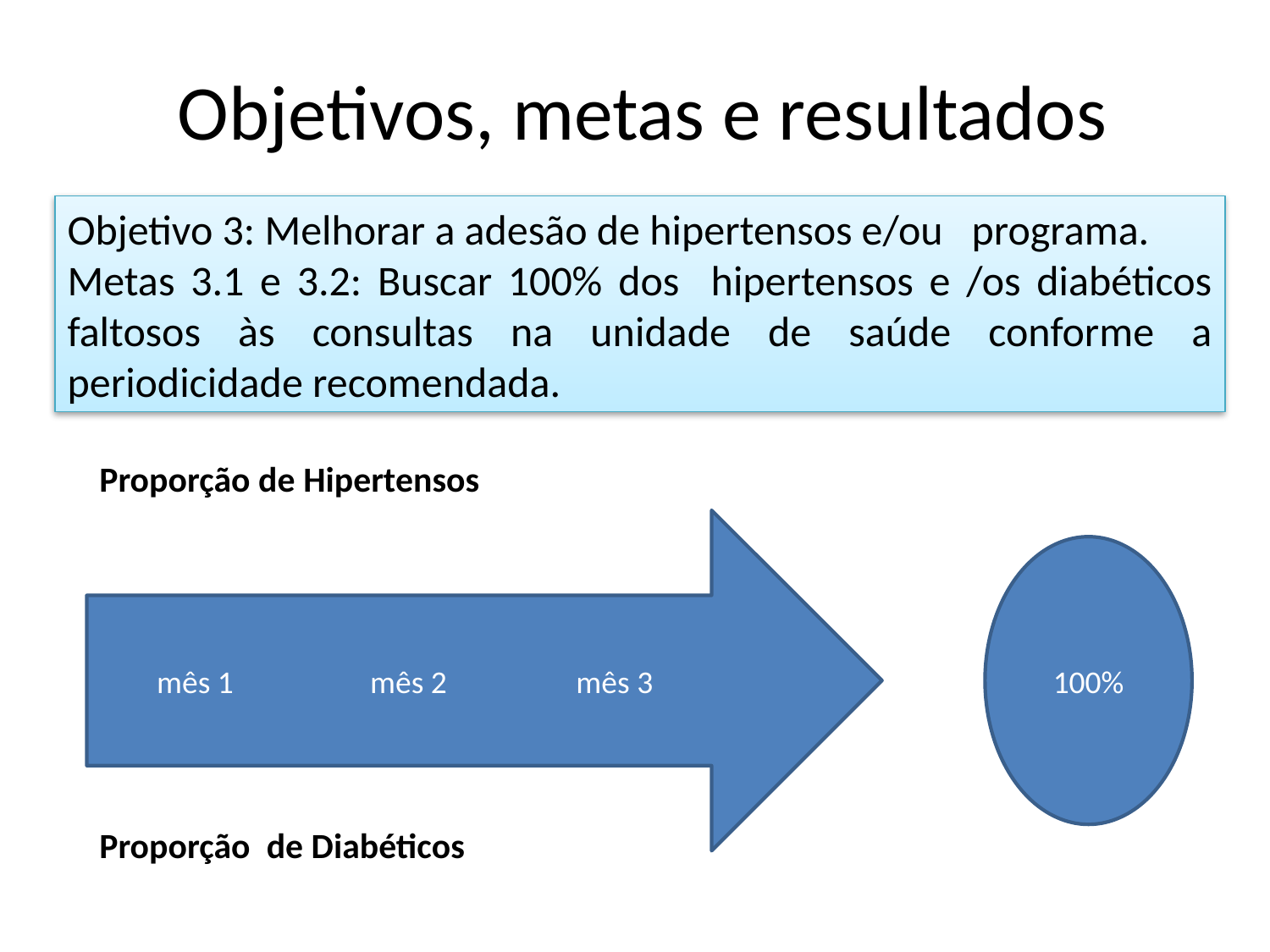

Objetivos, metas e resultados
Objetivo 3: Melhorar a adesão de hipertensos e/ou   programa.
Metas 3.1 e 3.2: Buscar 100% dos  hipertensos e /os diabéticos faltosos às consultas na unidade de saúde conforme a periodicidade recomendada.
Proporção de Hipertensos
        mês 1                   mês 2                  mês 3
100%

Proporção  de Diabéticos